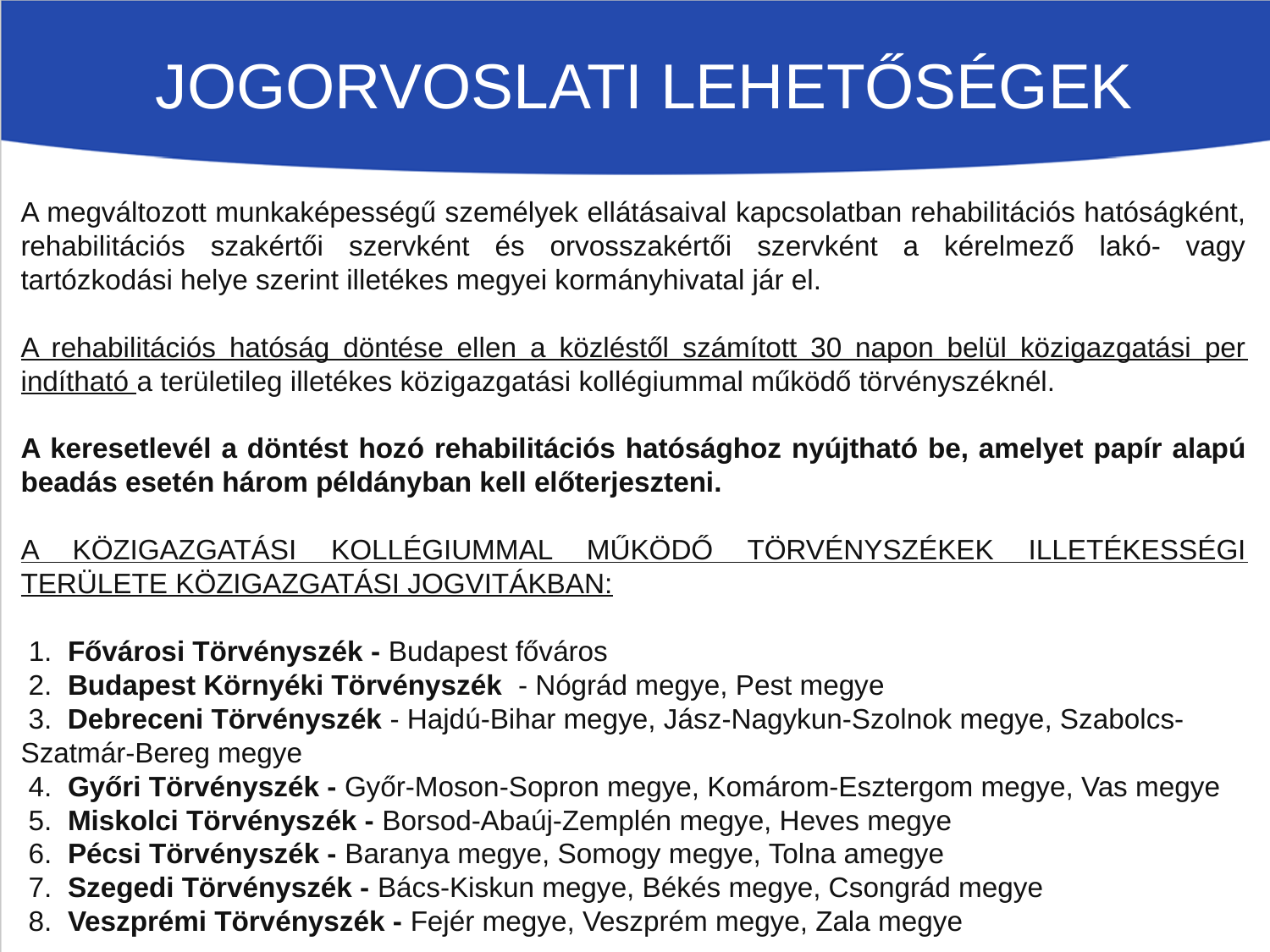

# JOGORVOSLATI LEHETŐSÉGEK
A megváltozott munkaképességű személyek ellátásaival kapcsolatban rehabilitációs hatóságként, rehabilitációs szakértői szervként és orvosszakértői szervként a kérelmező lakó- vagy tartózkodási helye szerint illetékes megyei kormányhivatal jár el.

A rehabilitációs hatóság döntése ellen a közléstől számított 30 napon belül közigazgatási per indítható a területileg illetékes közigazgatási kollégiummal működő törvényszéknél.

A keresetlevél a döntést hozó rehabilitációs hatósághoz nyújtható be, amelyet papír alapú beadás esetén három példányban kell előterjeszteni.
A KÖZIGAZGATÁSI KOLLÉGIUMMAL MŰKÖDŐ TÖRVÉNYSZÉKEK ILLETÉKESSÉGI TERÜLETE KÖZIGAZGATÁSI JOGVITÁKBAN:
 1.  Fővárosi Törvényszék - Budapest főváros 
 2.  Budapest Környéki Törvényszék  - Nógrád megye, Pest megye
 3.  Debreceni Törvényszék - Hajdú-Bihar megye, Jász-Nagykun-Szolnok megye, Szabolcs-Szatmár-Bereg megye
 4.  Győri Törvényszék - Győr-Moson-Sopron megye, Komárom-Esztergom megye, Vas megye
 5.  Miskolci Törvényszék - Borsod-Abaúj-Zemplén megye, Heves megye
 6.  Pécsi Törvényszék - Baranya megye, Somogy megye, Tolna amegye
 7.  Szegedi Törvényszék - Bács-Kiskun megye, Békés megye, Csongrád megye
 8.  Veszprémi Törvényszék - Fejér megye, Veszprém megye, Zala megye
Az együttműködés előnyei: